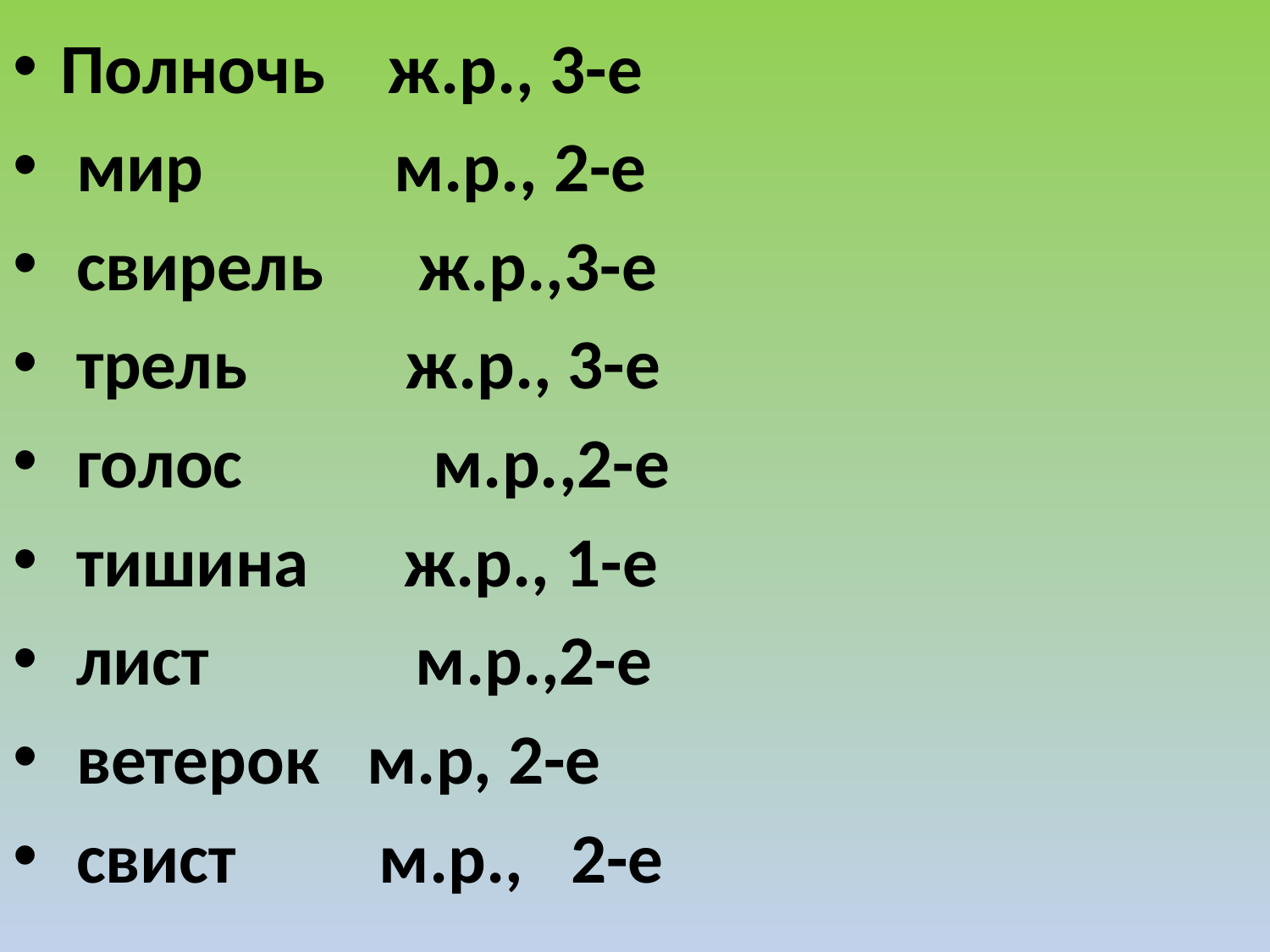

Полночь    ж.р., 3-е
 мир            м.р., 2-е
 свирель      ж.р.,3-е
 трель          ж.р., 3-е
 голос            м.р.,2-е
 тишина      ж.р., 1-е
 лист             м.р.,2-е
 ветерок   м.р, 2-е
 свист         м.р.,   2-е